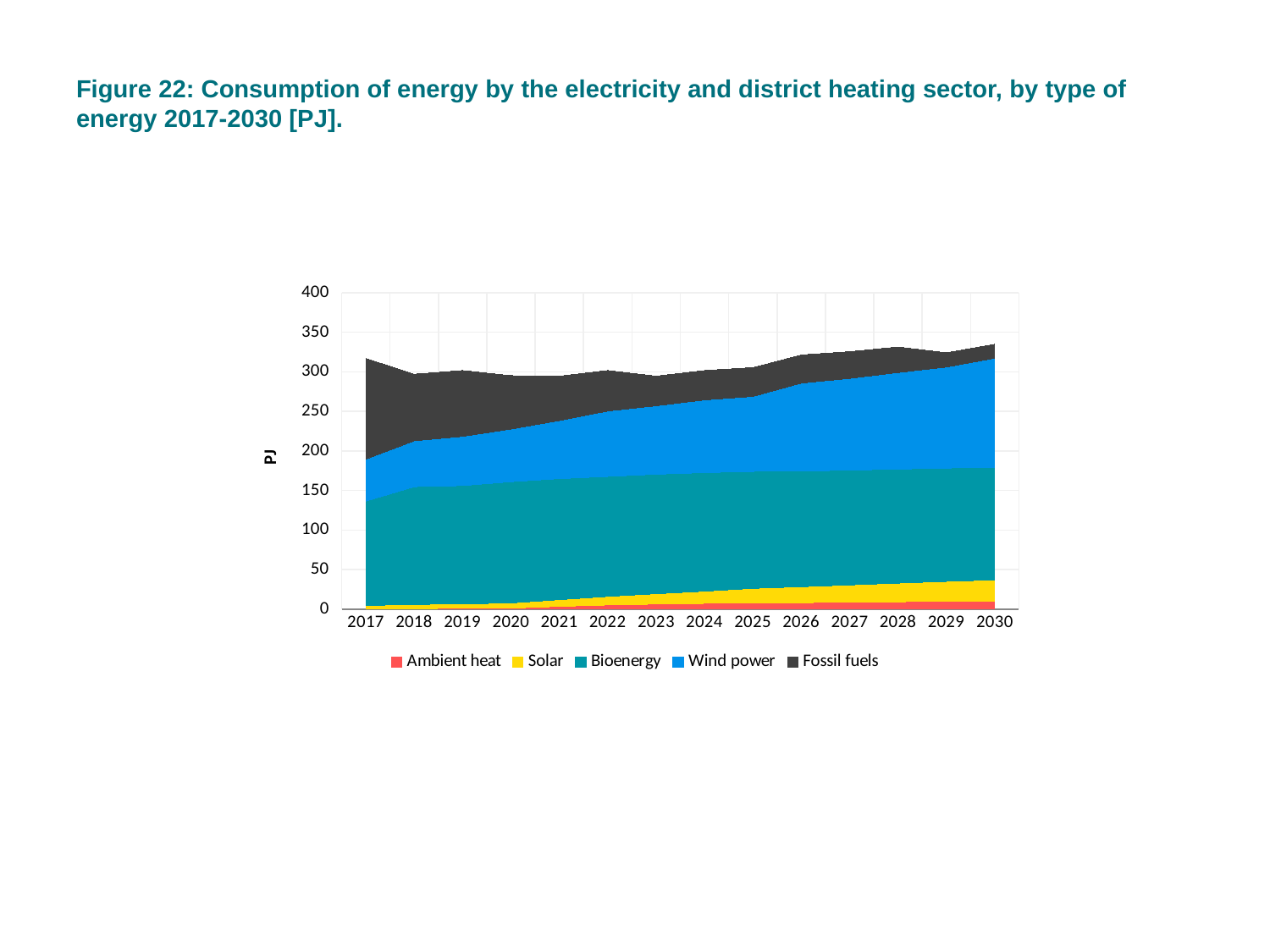

# Figure 22: Consumption of energy by the electricity and district heating sector, by type of energy 2017-2030 [PJ].

### Chart

| Category | Ambient heat | Solar | Bioenergy | Wind power | Fossil fuels |
|---|---|---|---|---|---|
| 2017 | 0.15247 | 4.43787 | 131.91273398668704 | 53.208 | 127.24432567955472 |
| 2018 | 0.6976884545459436 | 5.267568767083441 | 148.8412383435228 | 57.994175077747265 | 84.13696155857545 |
| 2019 | 0.9746677255494081 | 5.709483531463559 | 149.45007484143045 | 62.27010899051718 | 83.2112771498836 |
| 2020 | 1.2711447827050022 | 6.552528581474519 | 153.27162363908195 | 66.58621527886096 | 67.4042781346592 |
| 2021 | 3.4622290997969056 | 8.527264475394373 | 152.95903005078486 | 73.543541538902 | 55.970302722745174 |
| 2022 | 5.275714329982318 | 10.798366612898503 | 151.6256663207256 | 82.75718112399913 | 51.15758866515544 |
| 2023 | 6.391027364179088 | 13.076597697697473 | 151.10268813746708 | 86.51126470657738 | 37.393427025179186 |
| 2024 | 7.273109623620322 | 15.362136455182842 | 149.97381366930762 | 91.89102078409023 | 37.08499756368861 |
| 2025 | 8.123753123245743 | 18.145552583459317 | 147.90586356406533 | 94.73841733045961 | 36.383914955138394 |
| 2026 | 8.218464900169721 | 20.122949333625517 | 146.2038434047068 | 111.15451934609841 | 35.563067262240864 |
| 2027 | 8.63409783503748 | 21.885575032139066 | 145.25270154424126 | 115.96081806121774 | 33.65218096716981 |
| 2028 | 9.31325292484861 | 23.536963021497115 | 144.1475737698562 | 122.13107231569953 | 32.202822914437974 |
| 2029 | 9.882976189557903 | 25.214616575463307 | 143.300129457743 | 127.67335774949612 | 17.969111281858172 |
| 2030 | 10.006345422104483 | 26.957959687208646 | 142.00078299532083 | 138.28874560014754 | 17.561547974362604 |